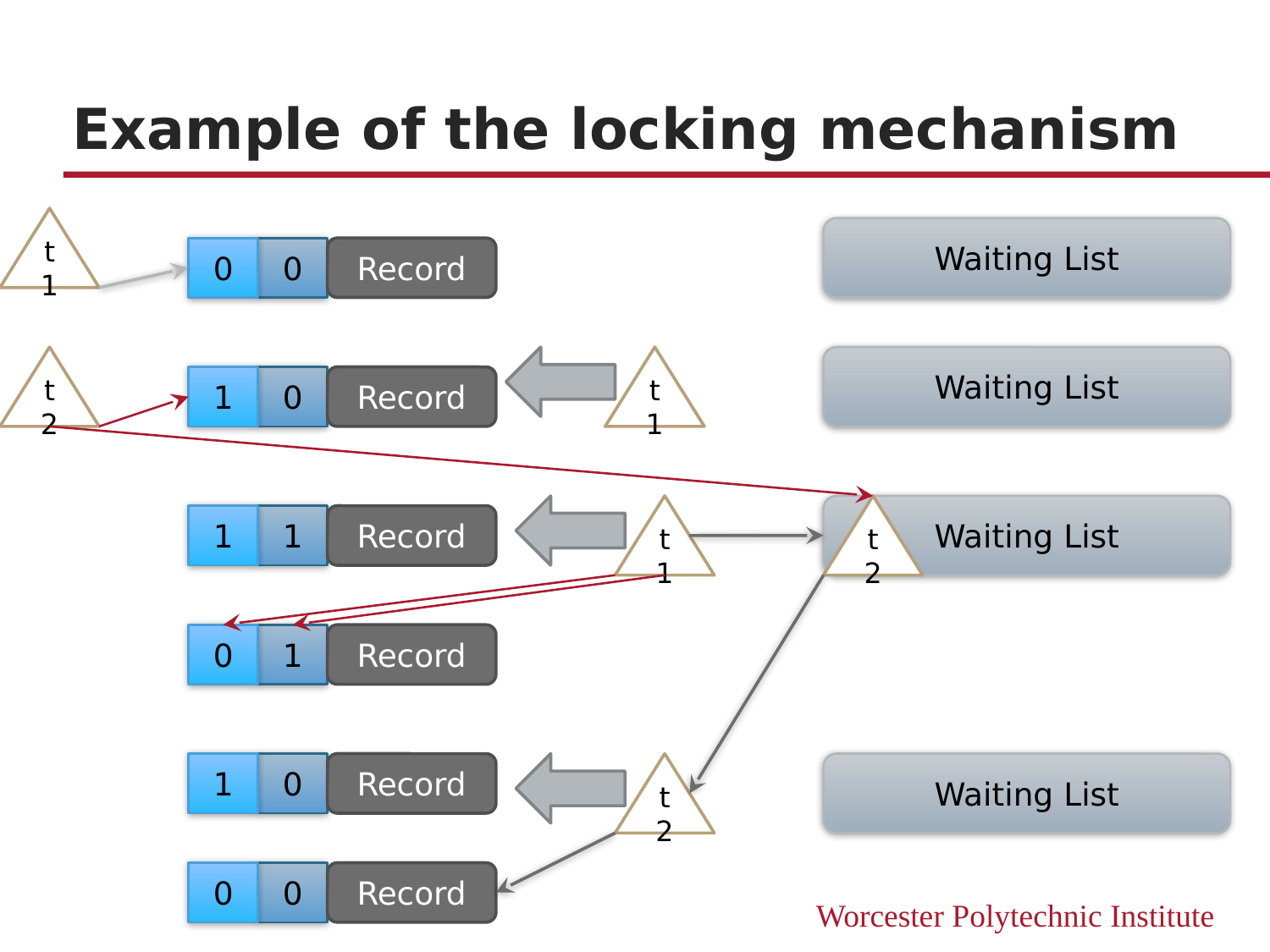

# Example of the locking mechanism
t1
Waiting List
0
0
Record
t2

t1
Waiting List
1
0
Record

t1
Waiting List
t2
1
1
Record
0
1
Record
1
0
Record

t2
Waiting List
0
0
Record